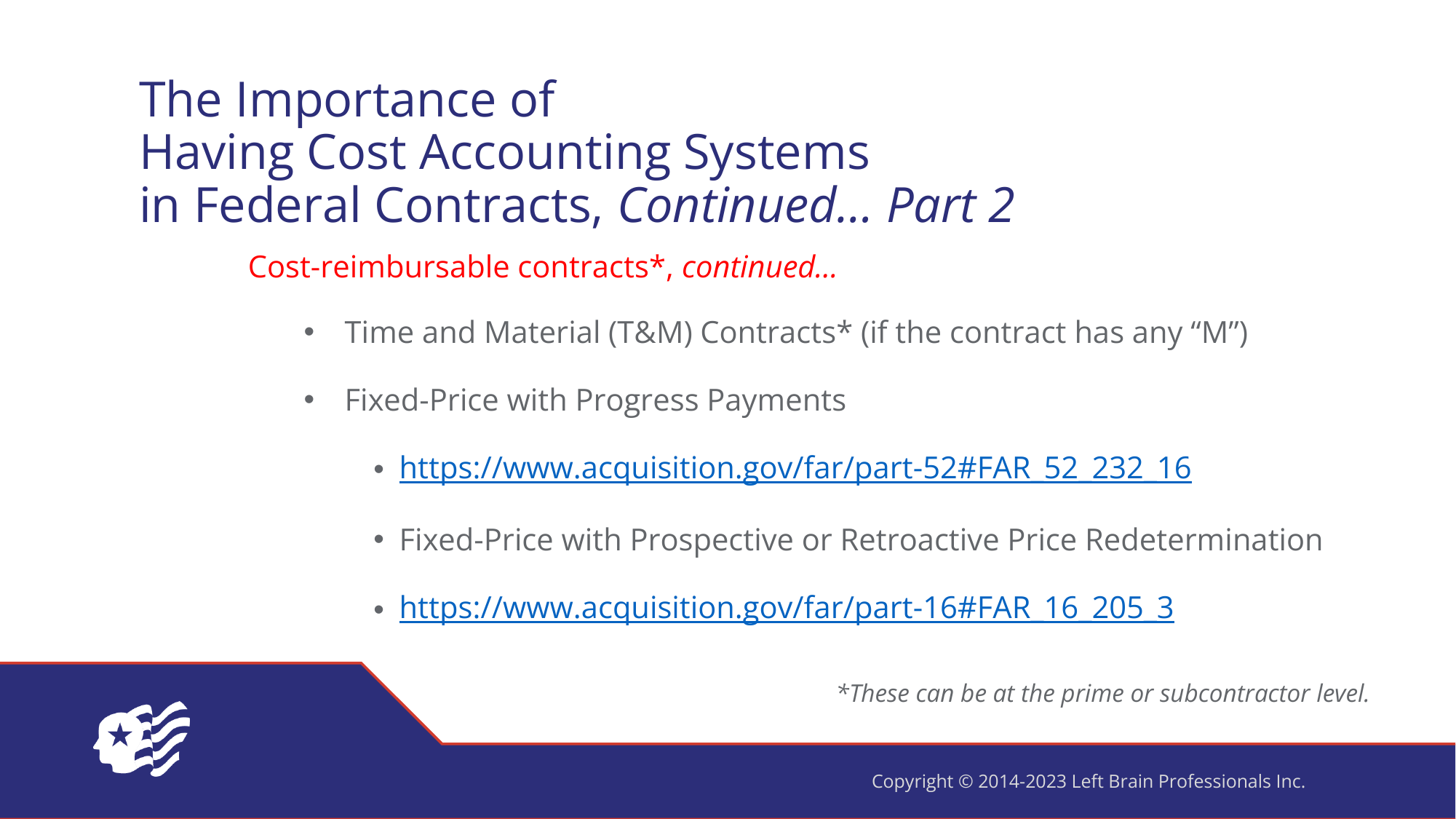

# The Importance of Having Cost Accounting Systems in Federal Contracts, Continued… Part 2
Cost-reimbursable contracts*, continued…

Time and Material (T&M) Contracts* (if the contract has any “M”)
Fixed-Price with Progress Payments
https://www.acquisition.gov/far/part-52#FAR_52_232_16
Fixed-Price with Prospective or Retroactive Price Redetermination
https://www.acquisition.gov/far/part-16#FAR_16_205_3
				*These can be at the prime or subcontractor level.
Copyright © 2014-2023 Left Brain Professionals Inc.